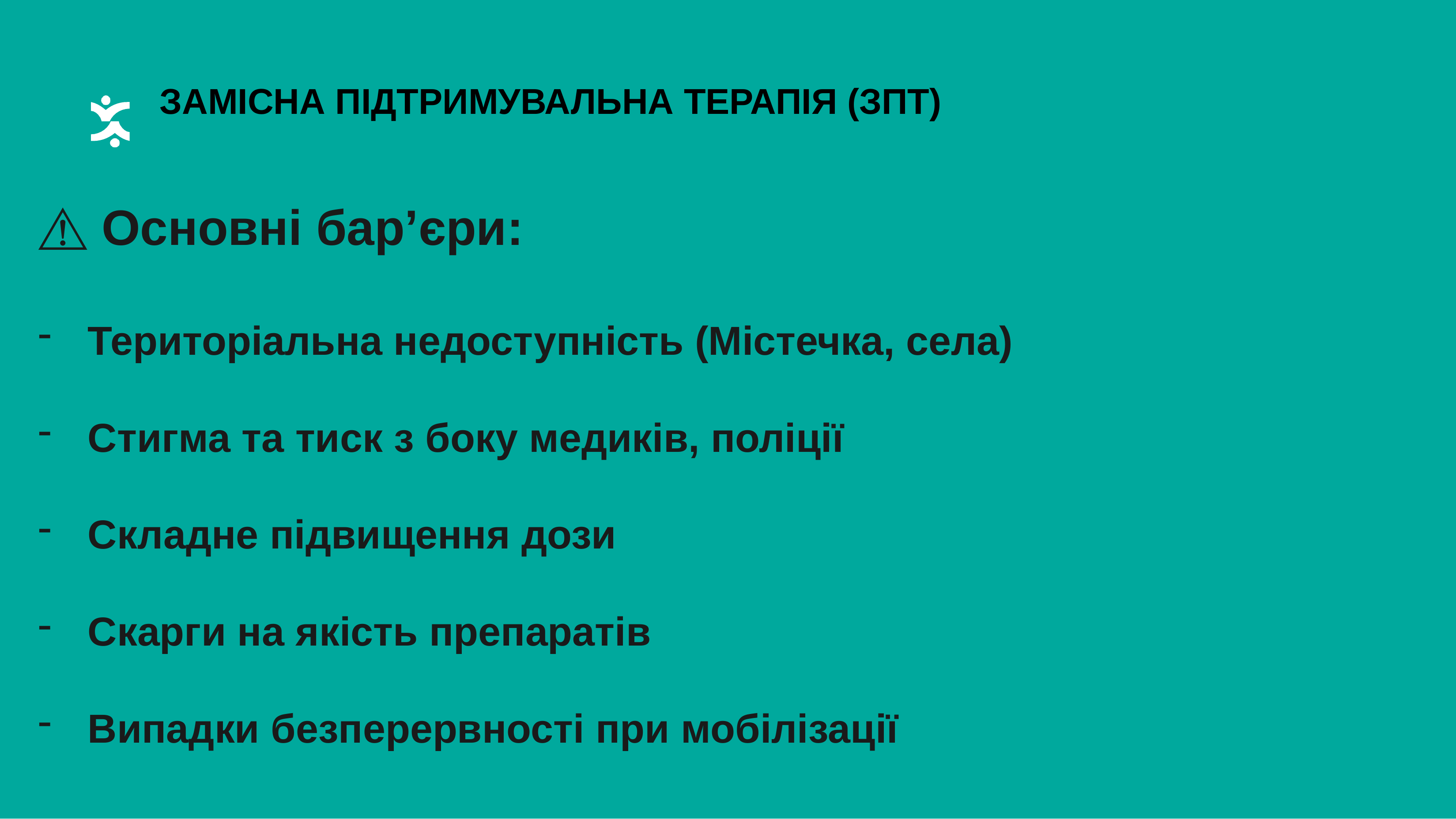

# ЗАМІСНА ПІДТРИМУВАЛЬНА ТЕРАПІЯ (ЗПТ)

⚠️ Основні бар’єри:

Територіальна недоступність (Містечка, села)

Стигма та тиск з боку медиків, поліції

Складне підвищення дози

Скарги на якість препаратів

Випадки безперервності при мобілізації